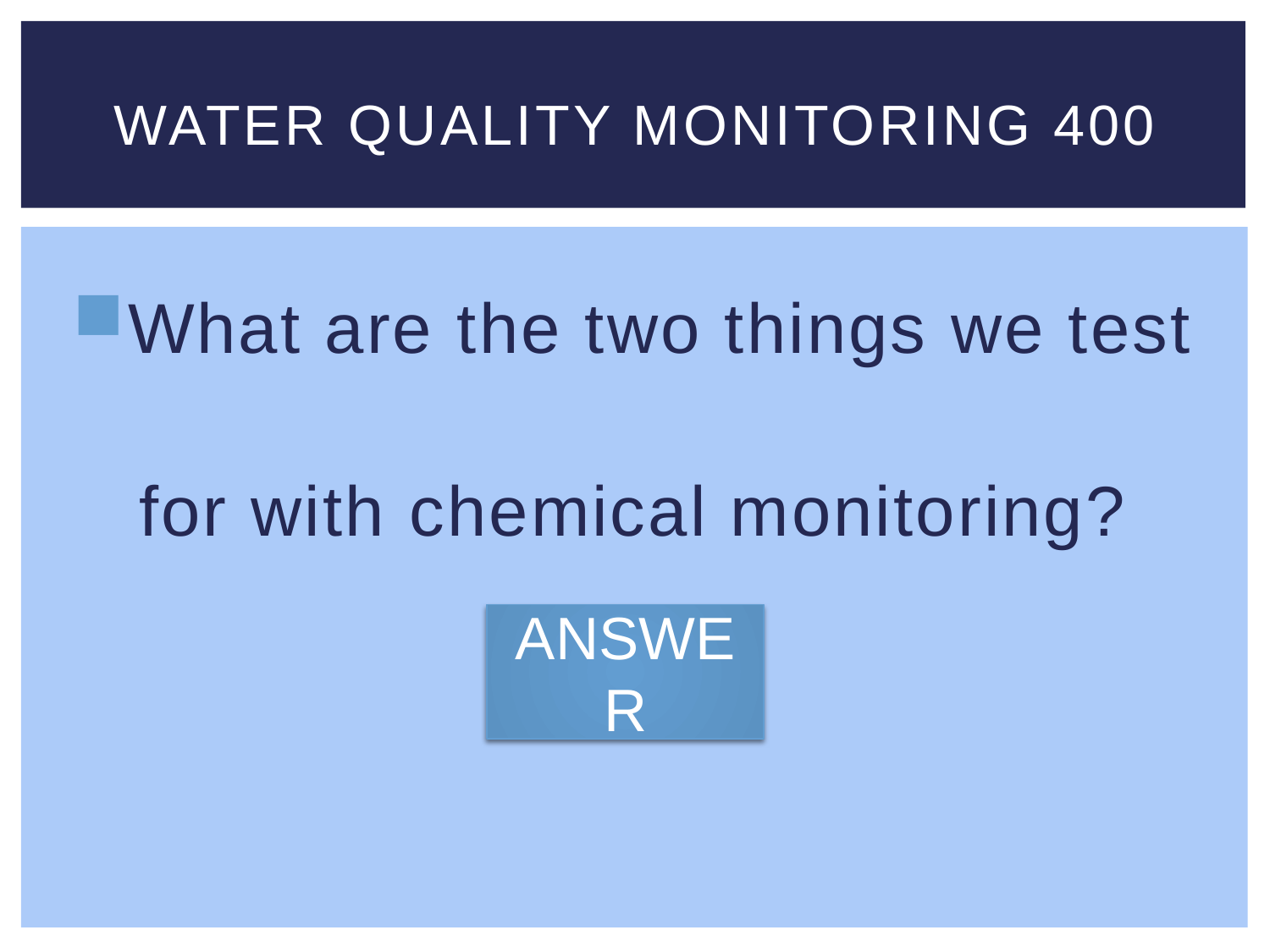

# Water quality monitoring 400
What are the two things we test
   for with chemical monitoring?

ANSWER